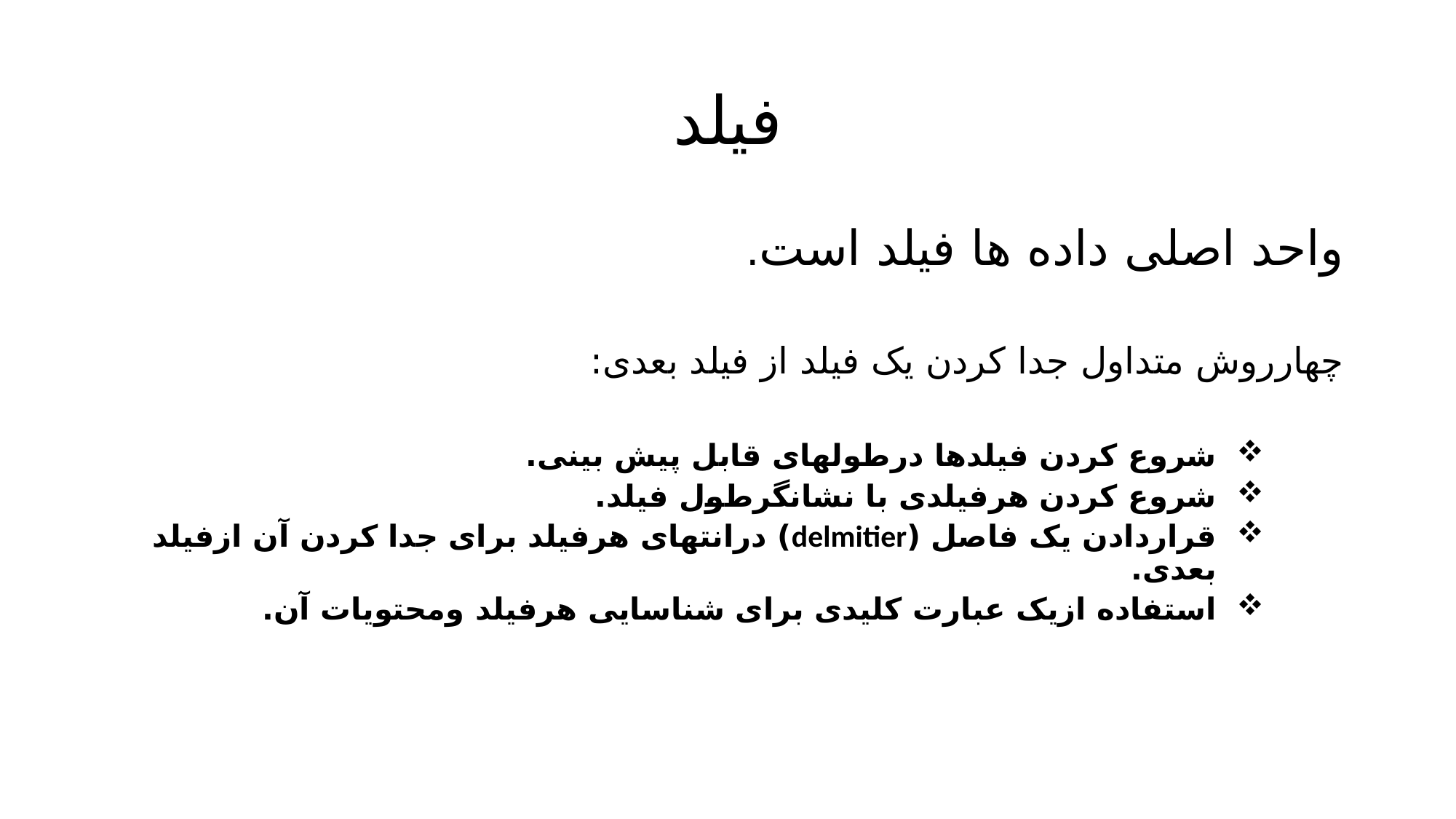

# فیلد
واحد اصلی داده ها فیلد است.

چهارروش متداول جدا کردن یک فیلد از فیلد بعدی:

شروع کردن فیلدها درطولهای قابل پیش بینی.
شروع کردن هرفیلدی با نشانگرطول فیلد.
قراردادن یک فاصل (delmitier) درانتهای هرفیلد برای جدا کردن آن ازفیلد بعدی.
استفاده ازیک عبارت کلیدی برای شناسایی هرفیلد ومحتویات آن.